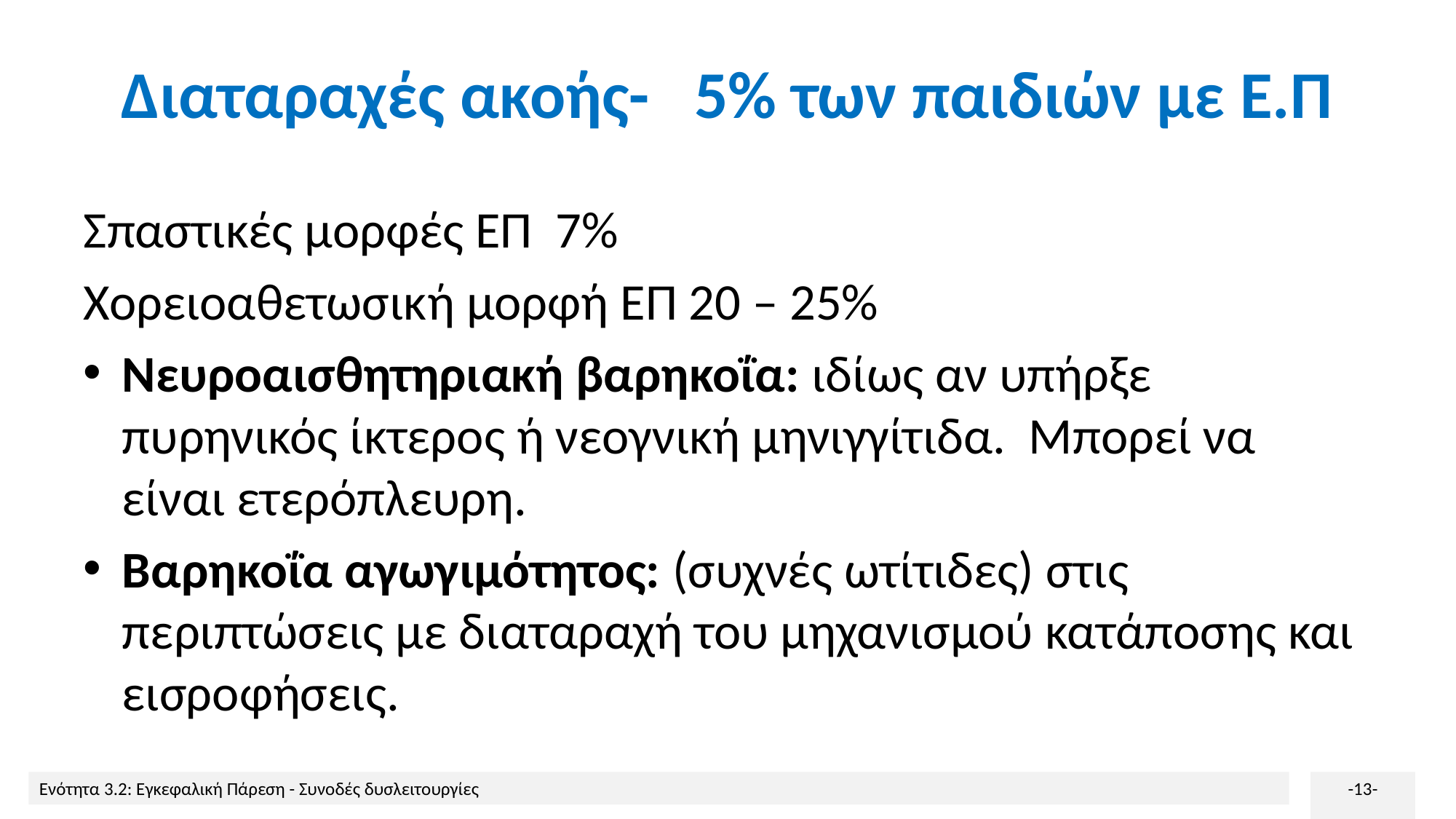

# Διαταραχές ακοής-   5% των παιδιών με Ε.Π
Σπαστικές μορφές ΕΠ  7%
Χορειοαθετωσική μορφή ΕΠ 20 – 25%
Νευροαισθητηριακή βαρηκοΐα: ιδίως αν υπήρξε πυρηνικός ίκτερος ή νεογνική μηνιγγίτιδα.  Μπορεί να είναι ετερόπλευρη.
Βαρηκοΐα αγωγιμότητος: (συχνές ωτίτιδες) στις περιπτώσεις με διαταραχή του μηχανισμού κατάποσης και εισροφήσεις.